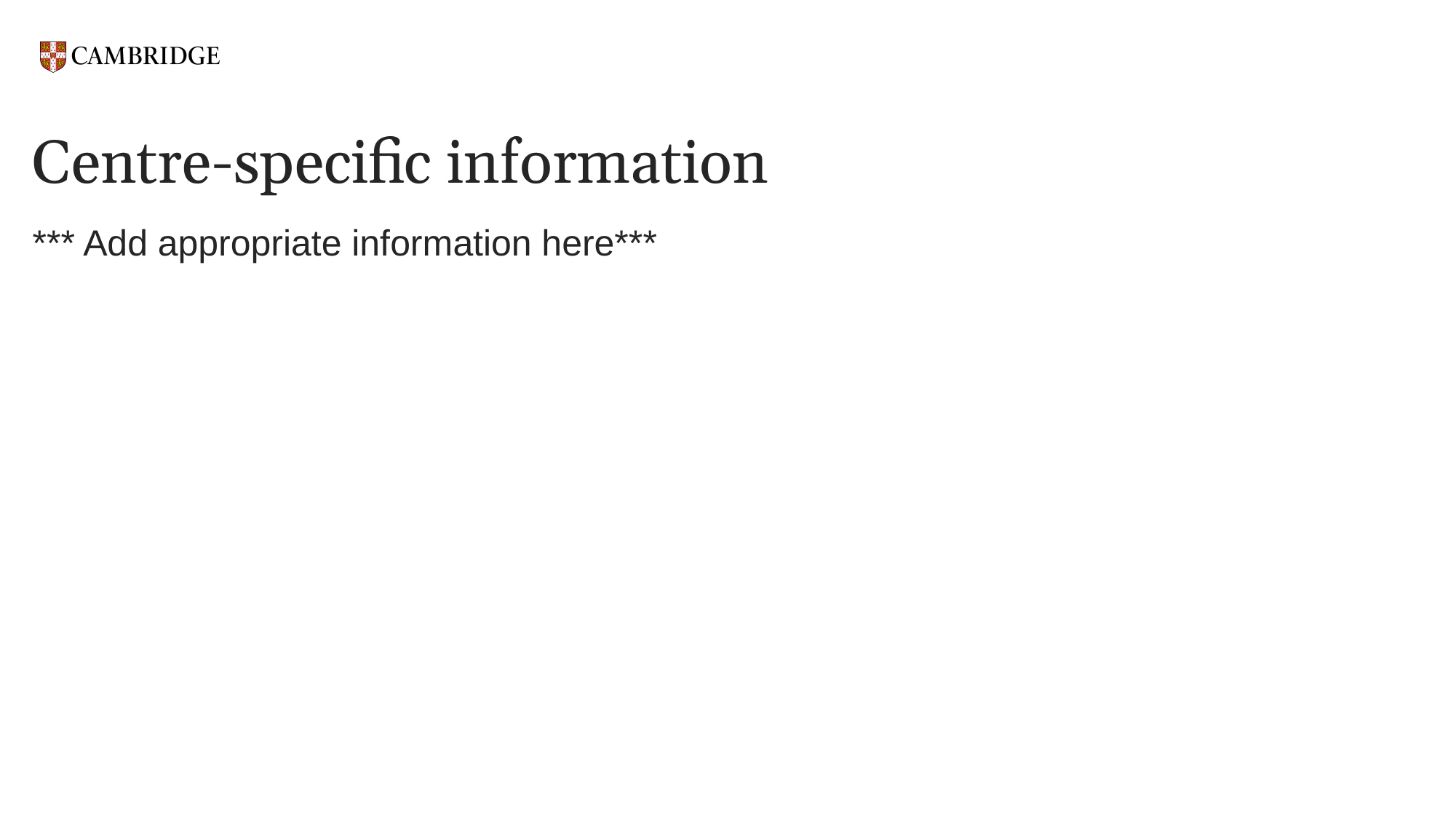

# Centre-specific information
*** Add appropriate information here***